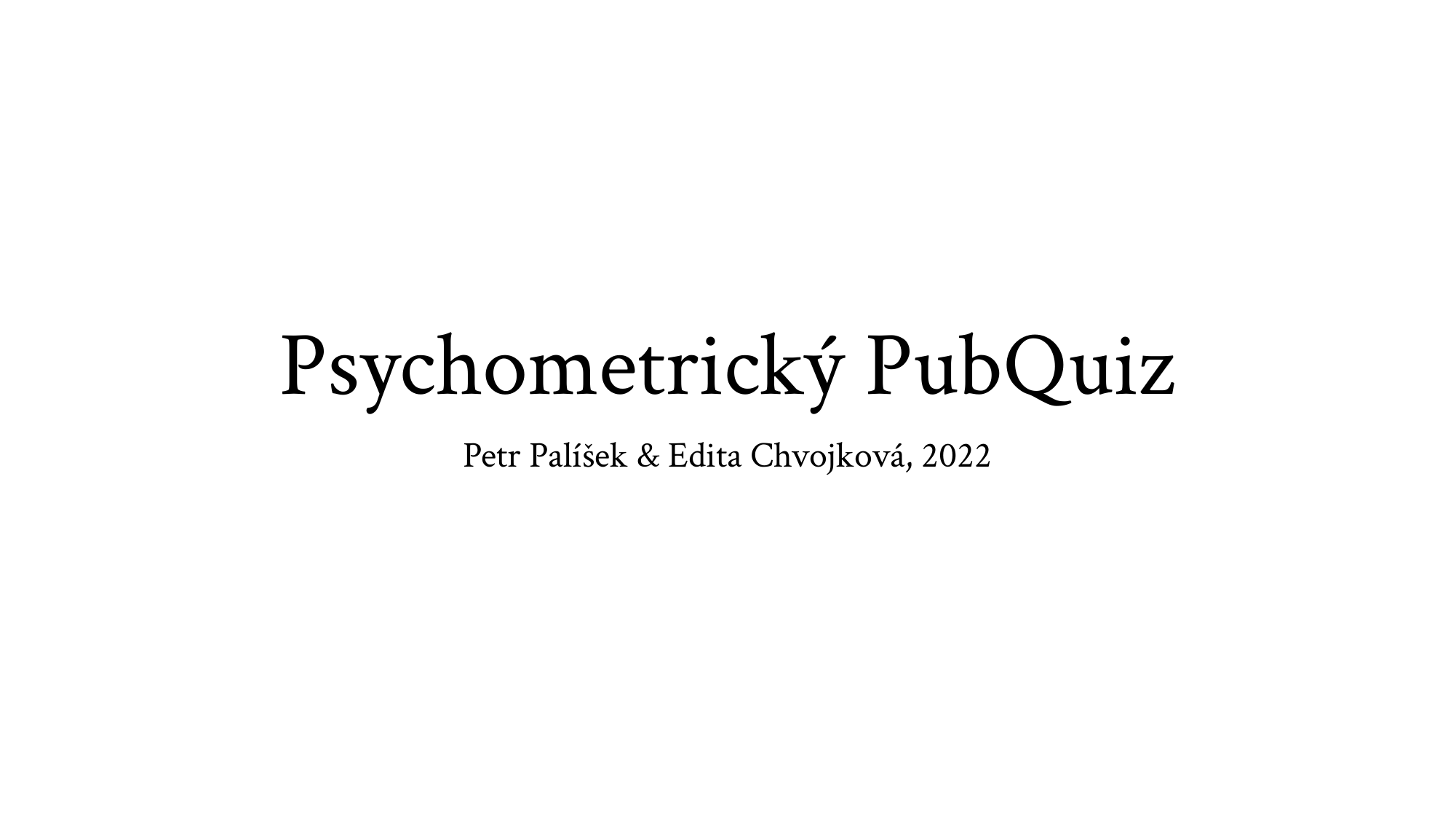

# Psychometrický PubQuiz
Petr Palíšek & Edita Chvojková, 2022